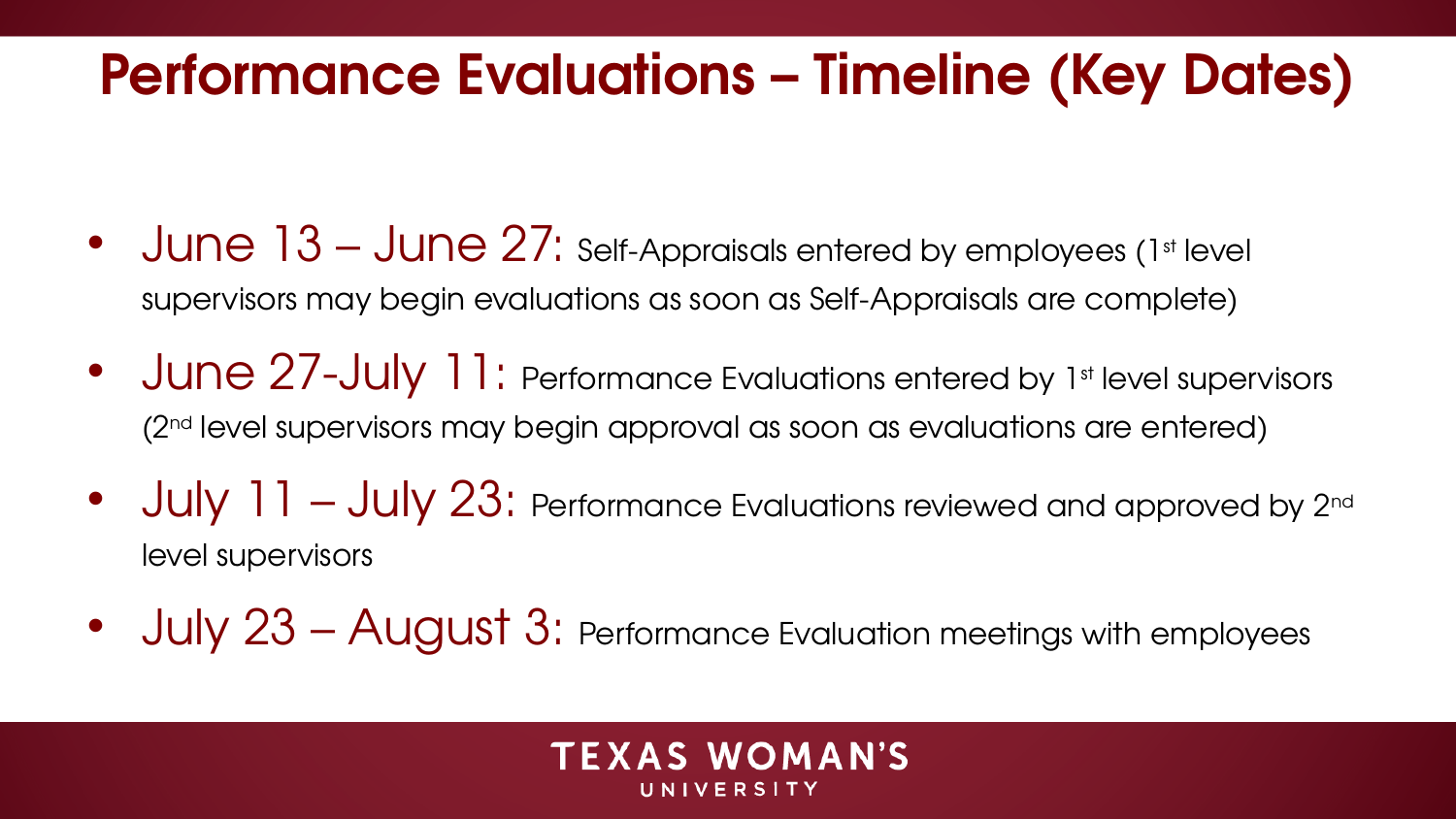

# Performance Evaluations – Timeline (Key Dates)
June 13 – June 27: Self-Appraisals entered by employees (1st level supervisors may begin evaluations as soon as Self-Appraisals are complete)
June 27-July 11: Performance Evaluations entered by 1st level supervisors (2nd level supervisors may begin approval as soon as evaluations are entered)
July 11 – July 23: Performance Evaluations reviewed and approved by 2nd level supervisors
July 23 – August 3: Performance Evaluation meetings with employees